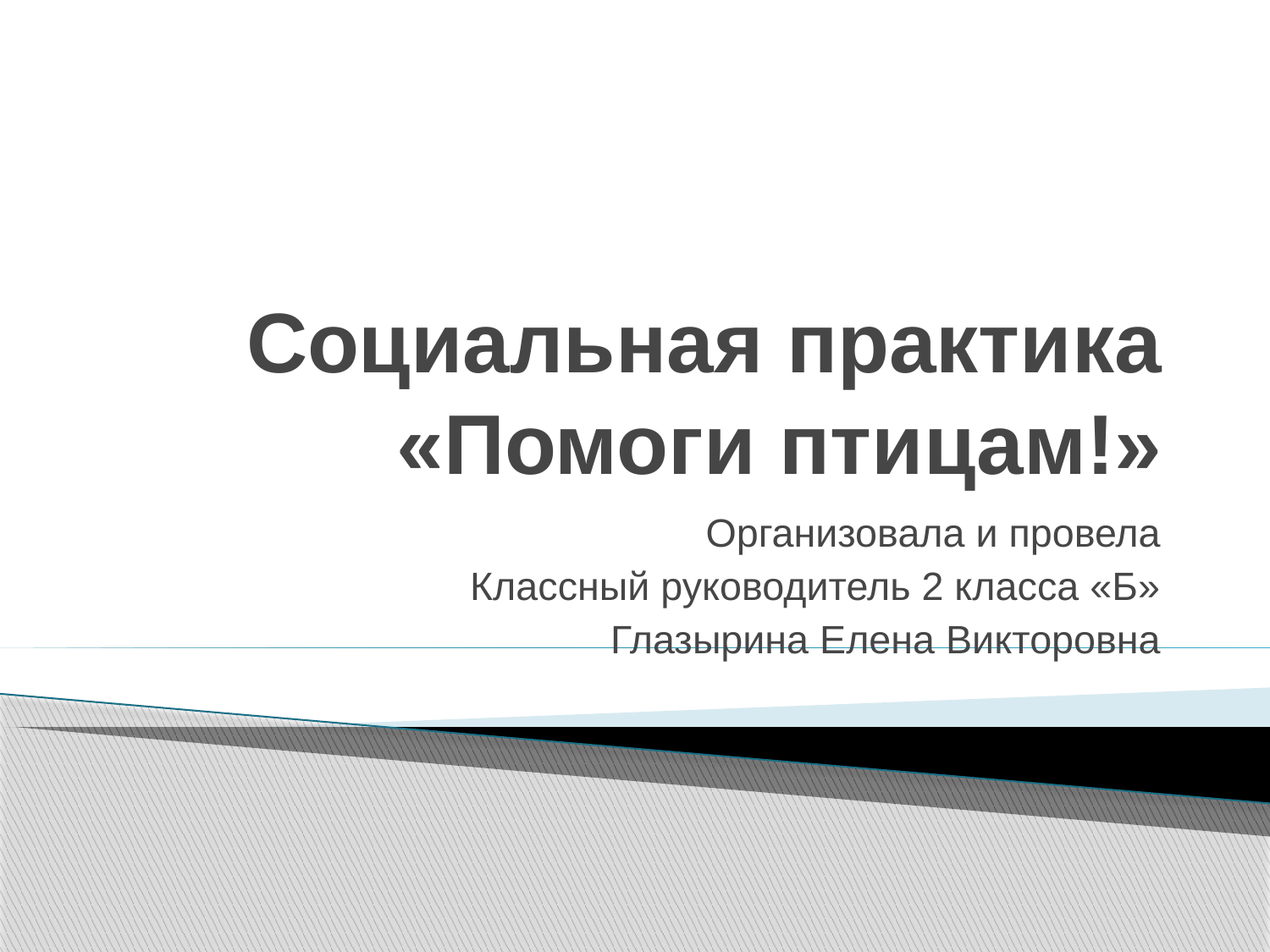

# Социальная практика «Помоги птицам!»
Организовала и провела
Классный руководитель 2 класса «Б»
Глазырина Елена Викторовна